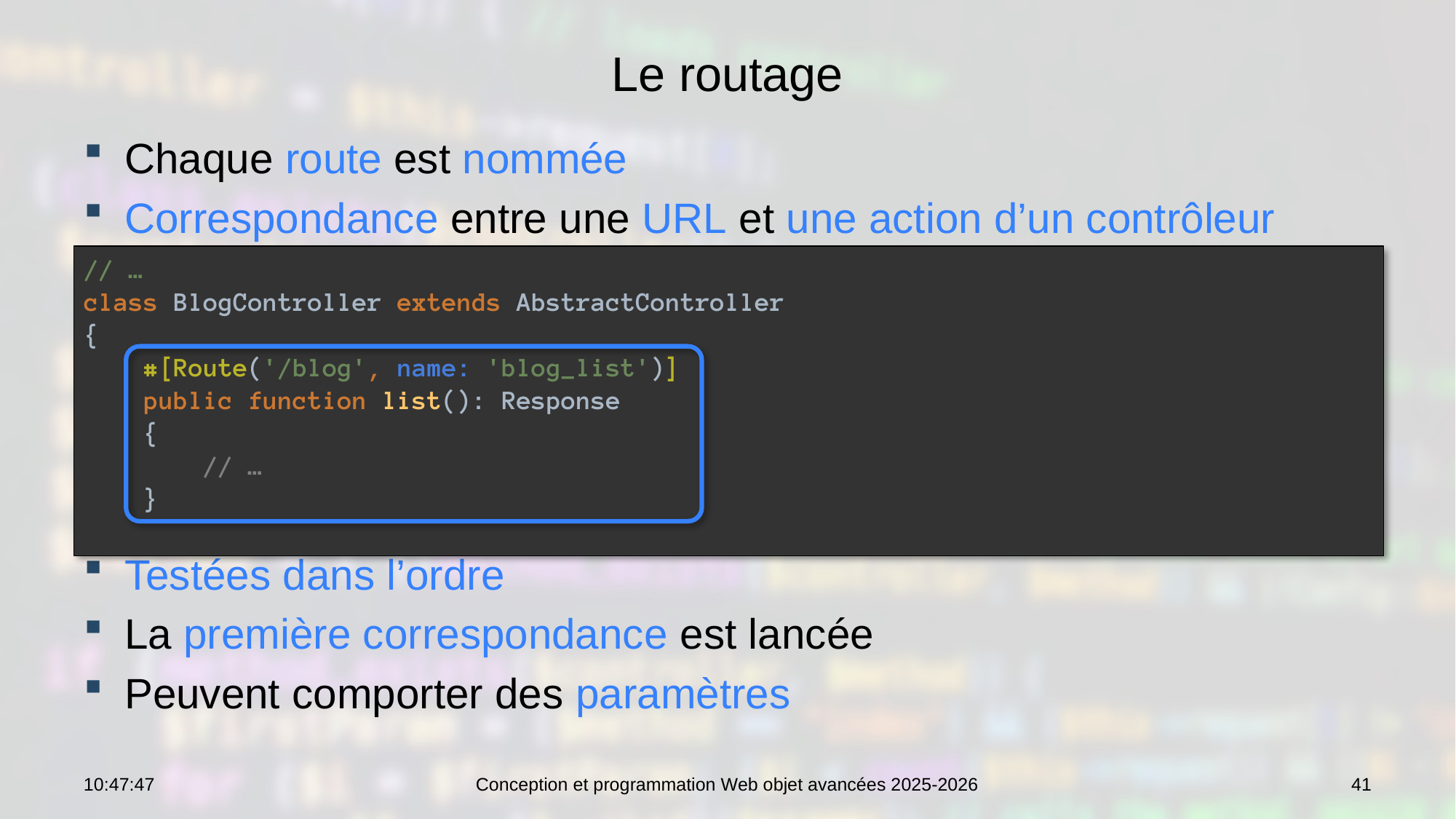

# Le routage
Chaque route est nommée
Correspondance entre une URL et une action d’un contrôleur

Testées dans l’ordre
La première correspondance est lancée
Peuvent comporter des paramètres
// …
class BlogController extends AbstractController
{
    #[Route('/blog', name: 'blog_list')]
    public function list(): Response
    {
        // …
    }
// src/Controller/BlogController.php
namespace App\Controller;
'
use Symfony\Bundle\FrameworkBundle\Controller\AbstractController;
use Symfony\Component\Routing\Annotation\Route;
'
class BlogController extends AbstractController
{
    /**
     * @Route('/blog', name='blog_list')
     */
    public function list()
    {
        // ...
    }
}

10:47:47
Conception et programmation Web objet avancées 2025-2026
41